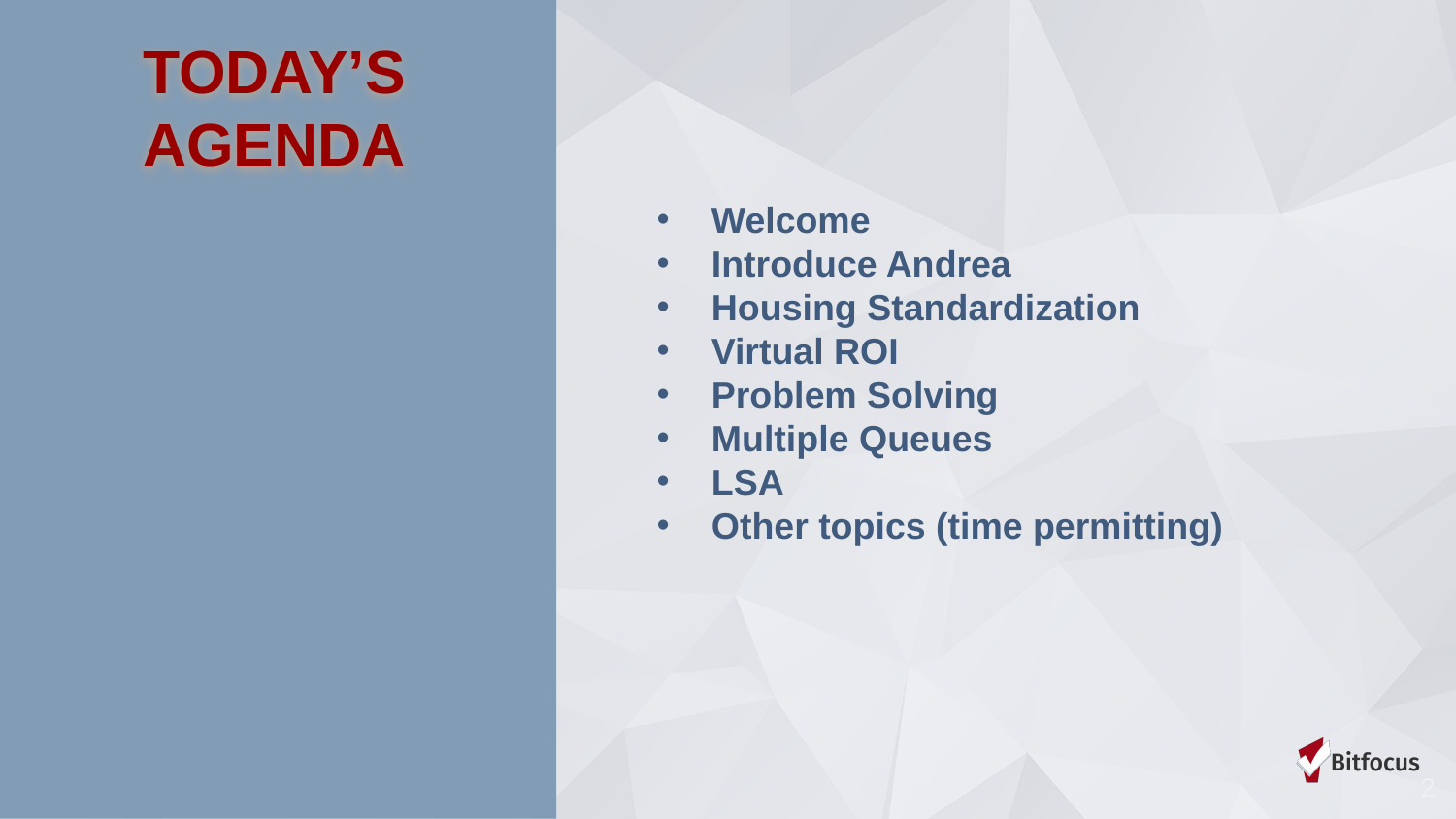

TODAY’S AGENDA
Welcome
Introduce Andrea
Housing Standardization
Virtual ROI
Problem Solving
Multiple Queues
LSA
Other topics (time permitting)

2